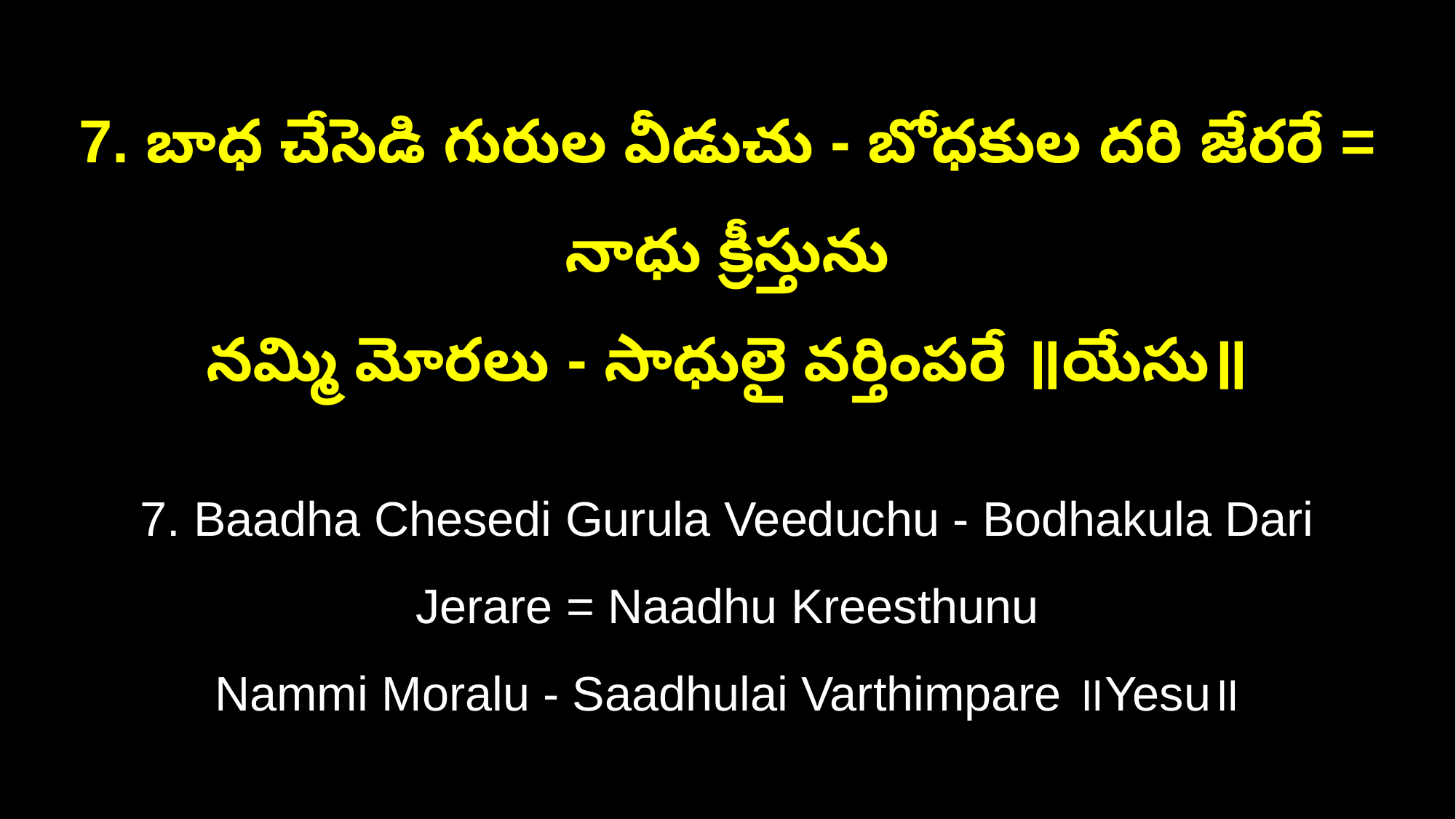

7. బాధ చేసెడి గురుల వీడుచు - బోధకుల దరి జేరరే = నాధు క్రీస్తును
నమ్మి మోరలు - సాధులై వర్తింపరే ॥యేసు॥
7. Baadha Chesedi Gurula Veeduchu - Bodhakula Dari Jerare = Naadhu Kreesthunu
Nammi Moralu - Saadhulai Varthimpare ॥Yesu॥